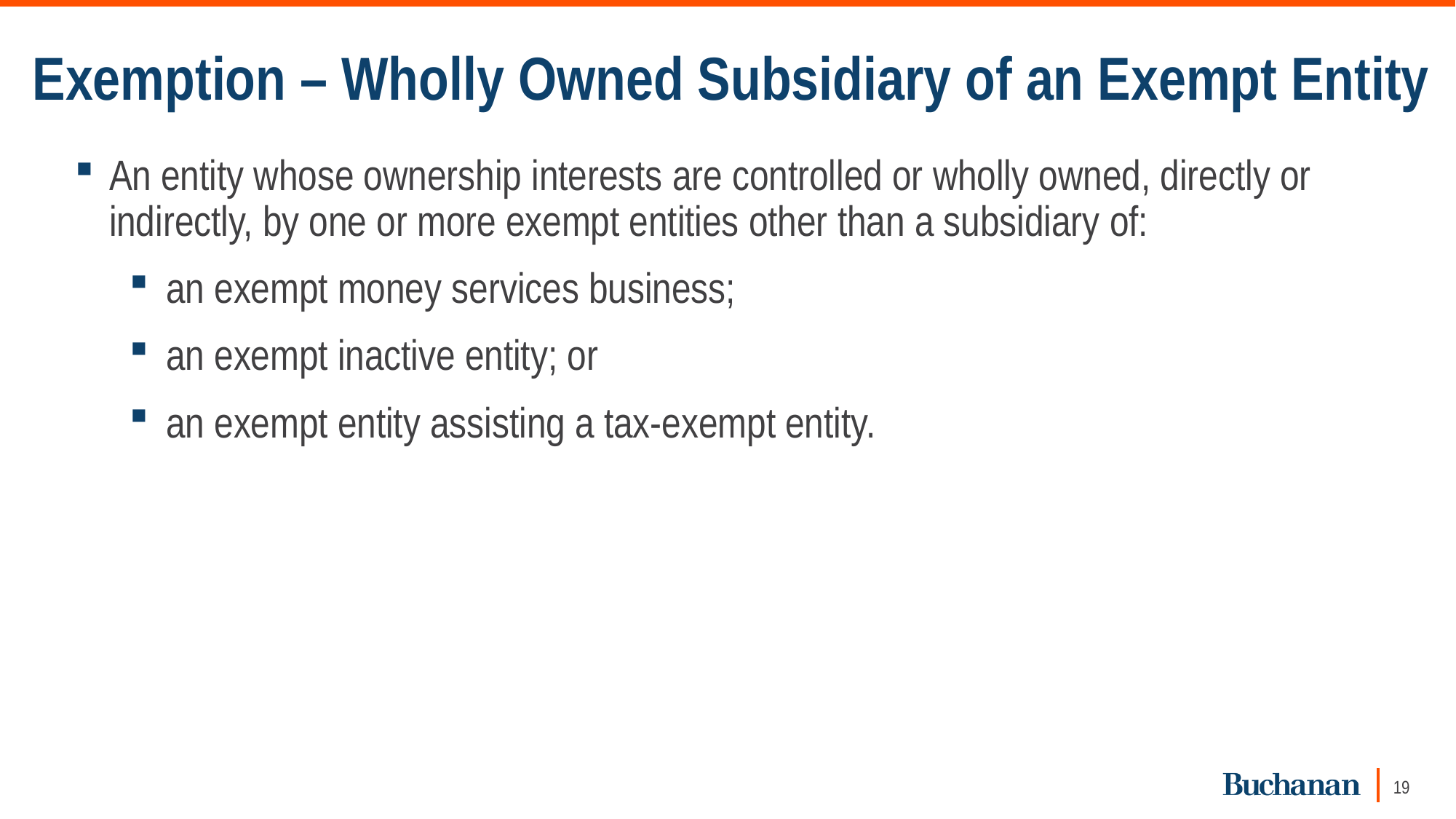

# Exemption – Wholly Owned Subsidiary of an Exempt Entity
An entity whose ownership interests are controlled or wholly owned, directly or indirectly, by one or more exempt entities other than a subsidiary of:
 an exempt money services business;
 an exempt inactive entity; or
 an exempt entity assisting a tax-exempt entity.

19